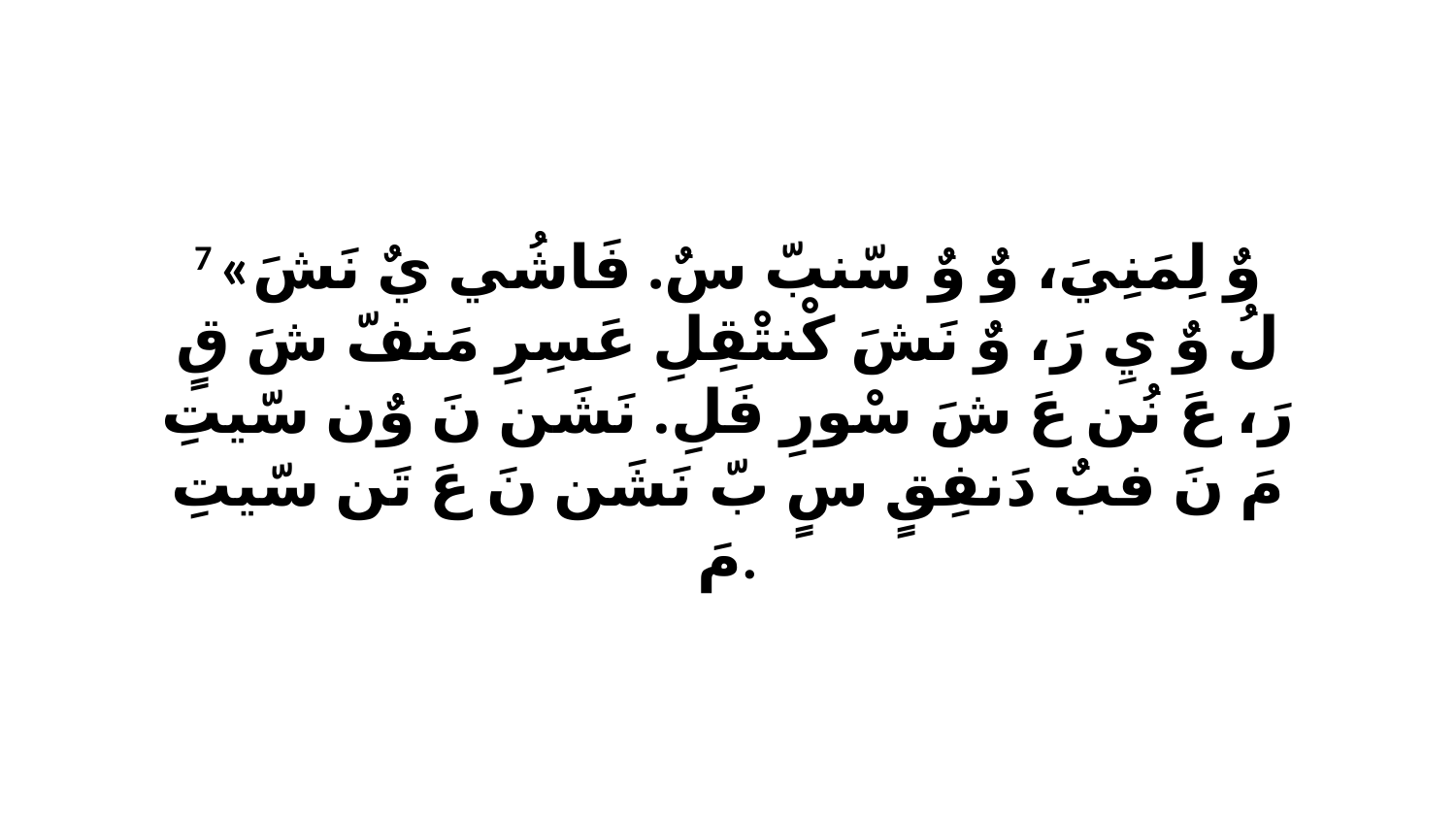

7 «وٌ لِمَنِيَ، وٌ وٌ سّنبّ سٌ. فَاشُي يٌ نَشَ لُ وٌ يِ رَ، وٌ نَشَ كْنتْقِلِ عَسِرِ مَنفّ شَ قٍ رَ، عَ نُن عَ شَ سْورِ فَلِ. نَشَن نَ وٌن سّيتِ مَ نَ فبٌ دَنفِقٍ سٍ بّ نَشَن نَ عَ تَن سّيتِ مَ.